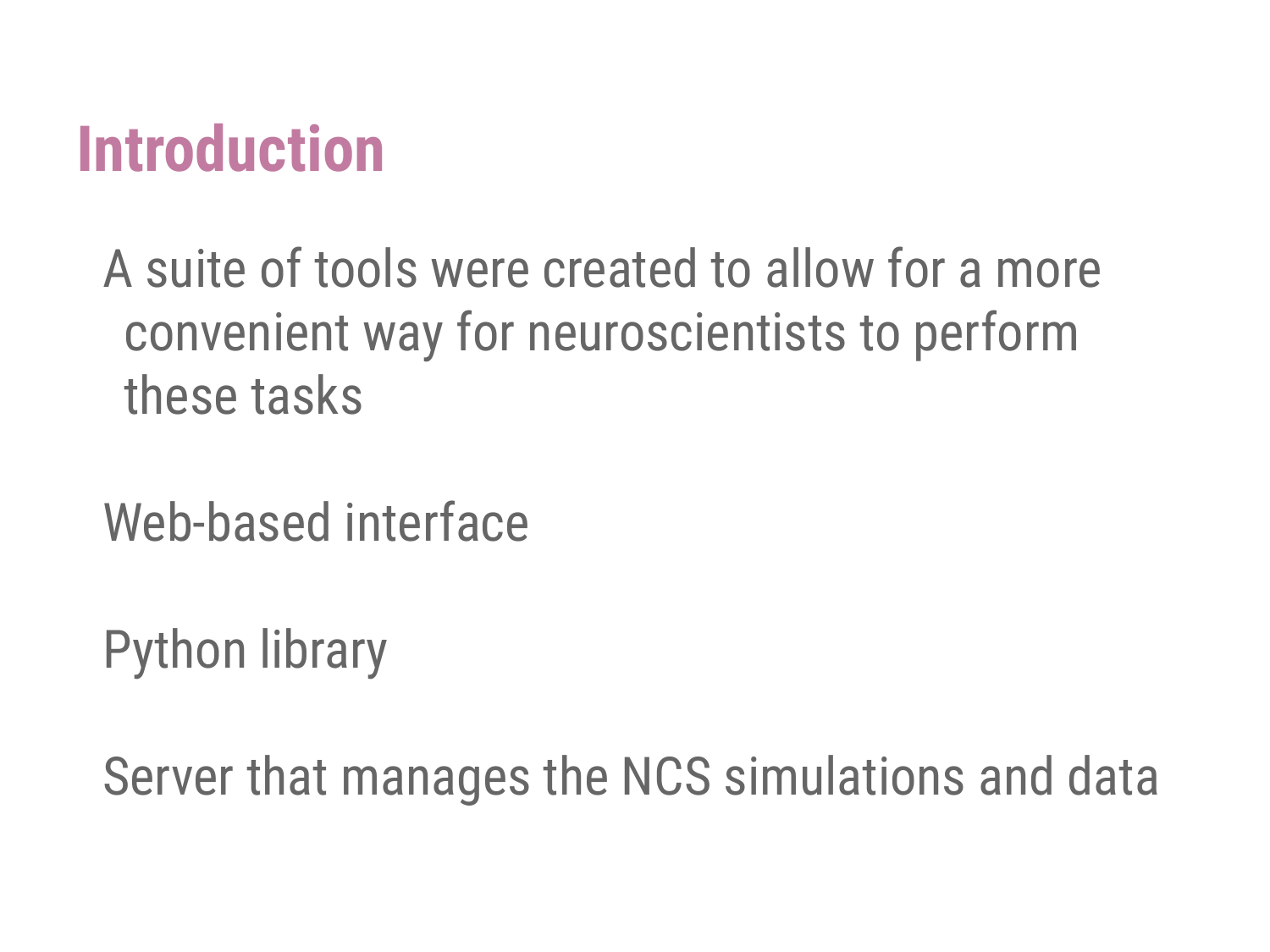

# Introduction
A suite of tools were created to allow for a more convenient way for neuroscientists to perform these tasks

Web-based interface

Python library

Server that manages the NCS simulations and data